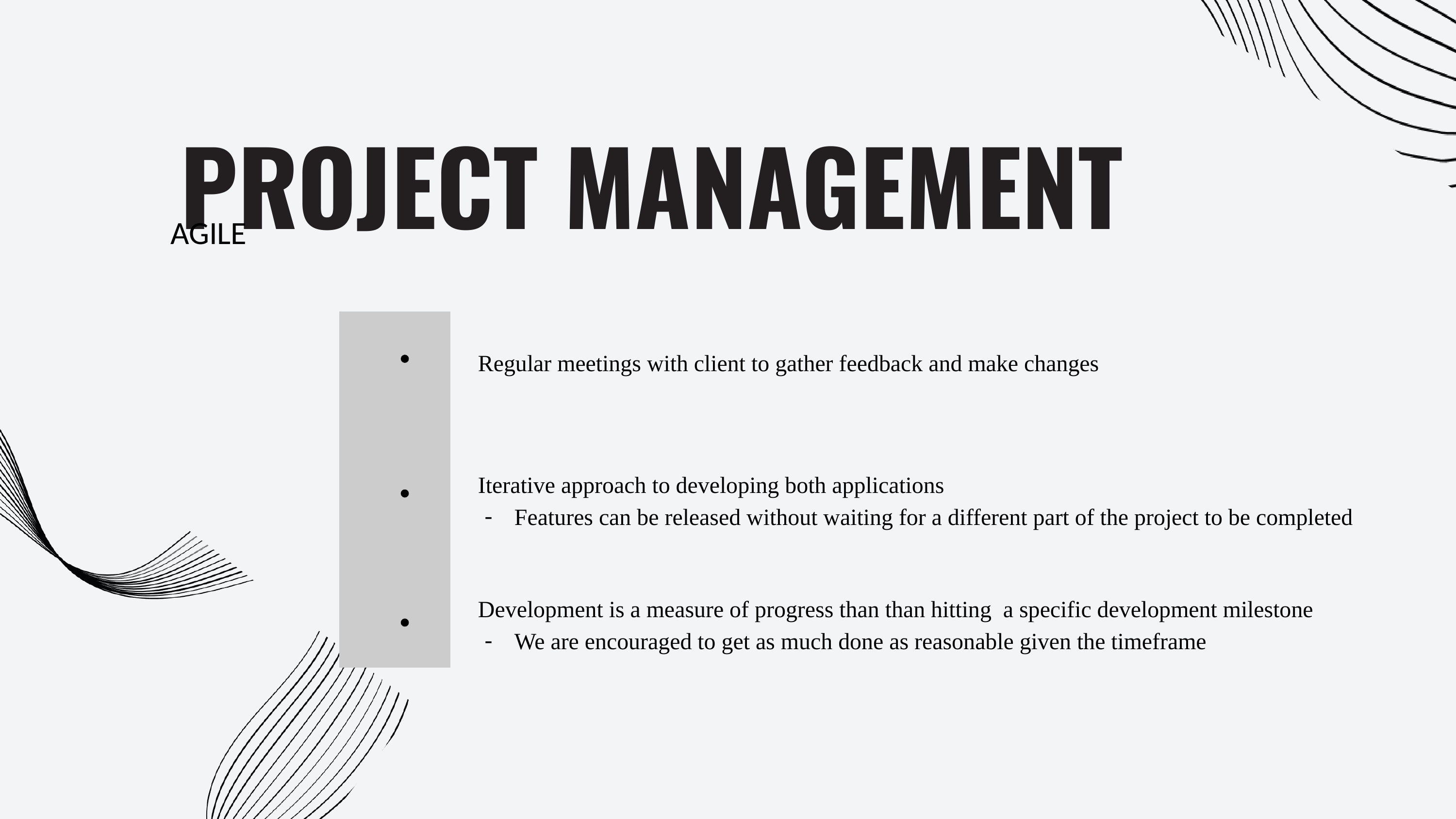

PROJECT MANAGEMENT
AGILE

Regular meetings with client to gather feedback and make changes

Iterative approach to developing both applications
Features can be released without waiting for a different part of the project to be completed

Development is a measure of progress than than hitting  a specific development milestone
We are encouraged to get as much done as reasonable given the timeframe